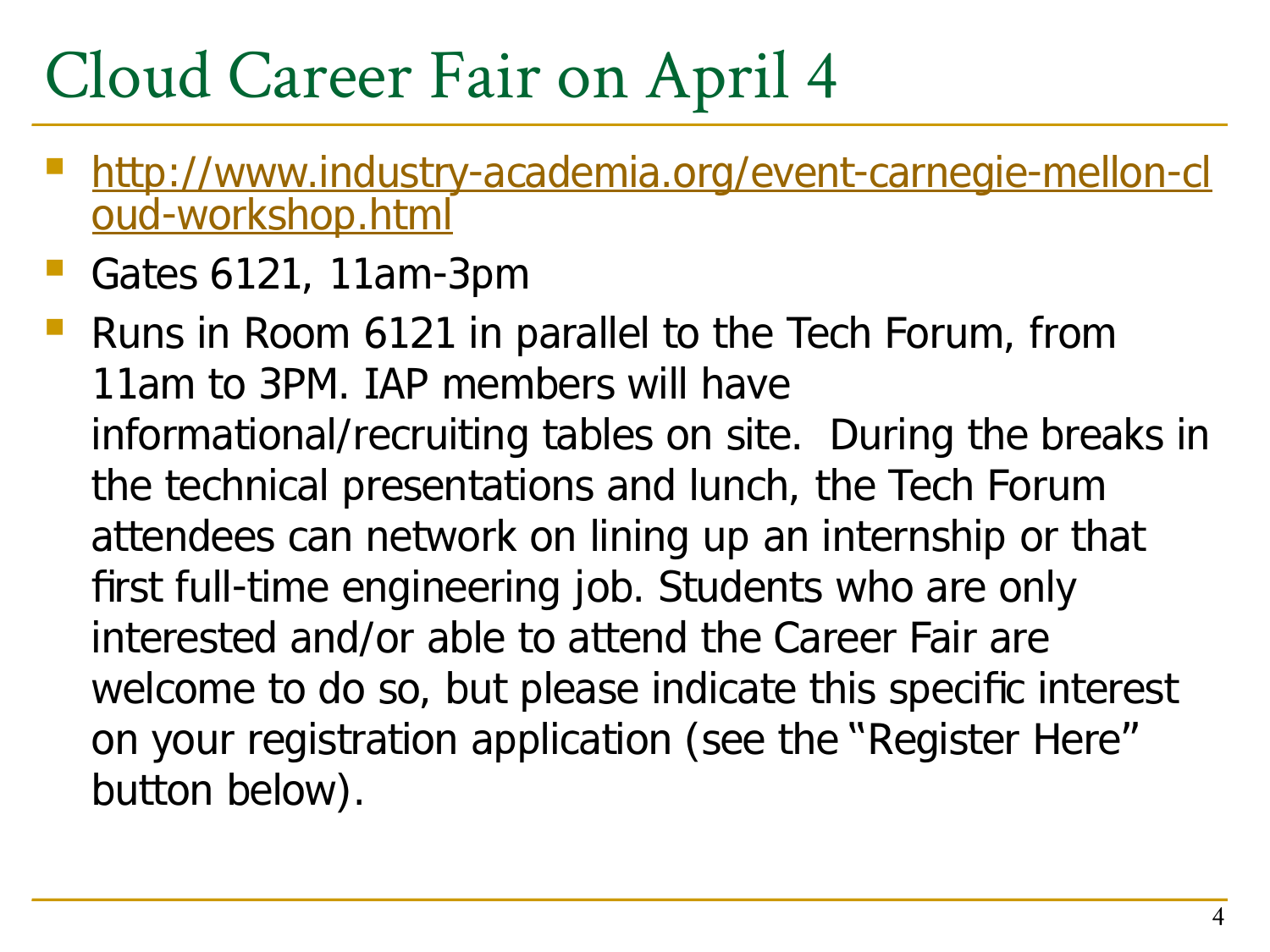

# Cloud Career Fair on April 4
http://www.industry-academia.org/event-carnegie-mellon-cloud-workshop.html
Gates 6121, 11am-3pm
Runs in Room 6121 in parallel to the Tech Forum, from 11am to 3PM. IAP members will have informational/recruiting tables on site.  During the breaks in the technical presentations and lunch, the Tech Forum attendees can network on lining up an internship or that first full-time engineering job. Students who are only interested and/or able to attend the Career Fair are welcome to do so, but please indicate this specific interest on your registration application (see the “Register Here” button below).
4